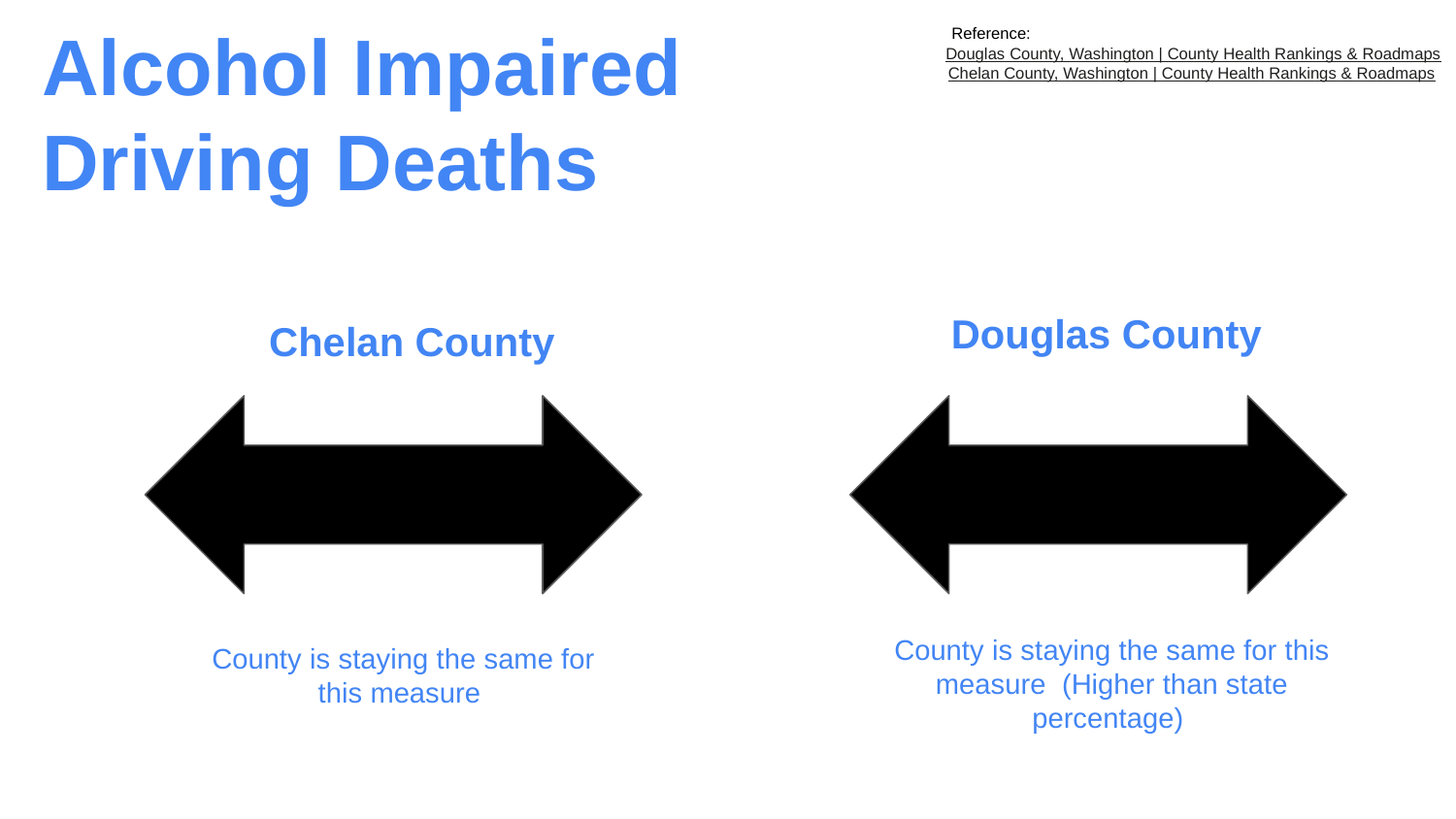

Alcohol Impaired
Driving Deaths
                                          Reference:
Douglas County, Washington | County Health Rankings & Roadmaps
                                            Chelan County, Washington | County Health Rankings & Roadmaps

Douglas County
Chelan County

County is staying the same for this measure  (Higher than state percentage)
County is staying the same for this measure